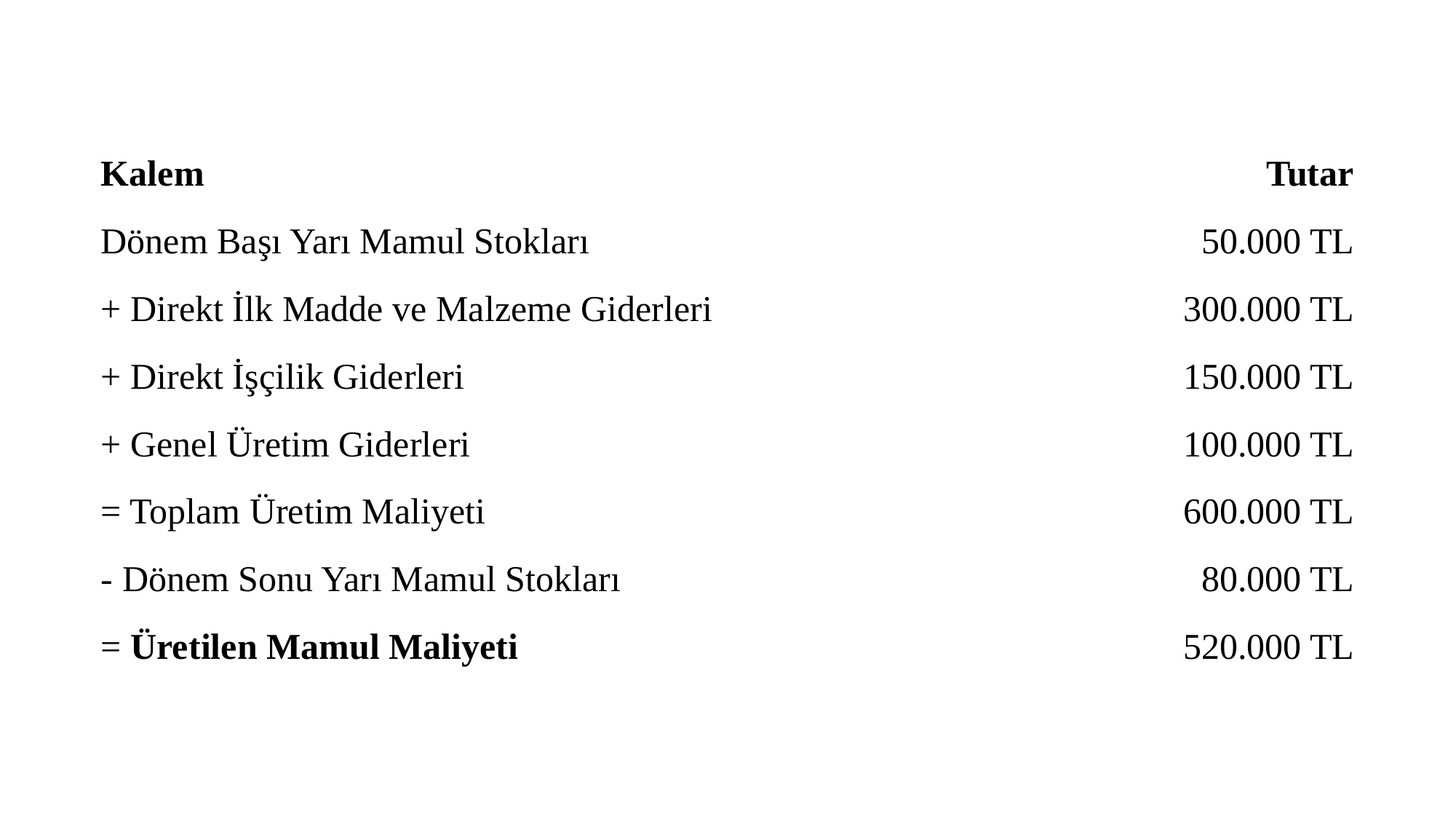

| Kalem | Tutar |
| --- | --- |
| Dönem Başı Yarı Mamul Stokları | 50.000 TL |
| + Direkt İlk Madde ve Malzeme Giderleri | 300.000 TL |
| + Direkt İşçilik Giderleri | 150.000 TL |
| + Genel Üretim Giderleri | 100.000 TL |
| = Toplam Üretim Maliyeti | 600.000 TL |
| - Dönem Sonu Yarı Mamul Stokları | 80.000 TL |
| = Üretilen Mamul Maliyeti | 520.000 TL |